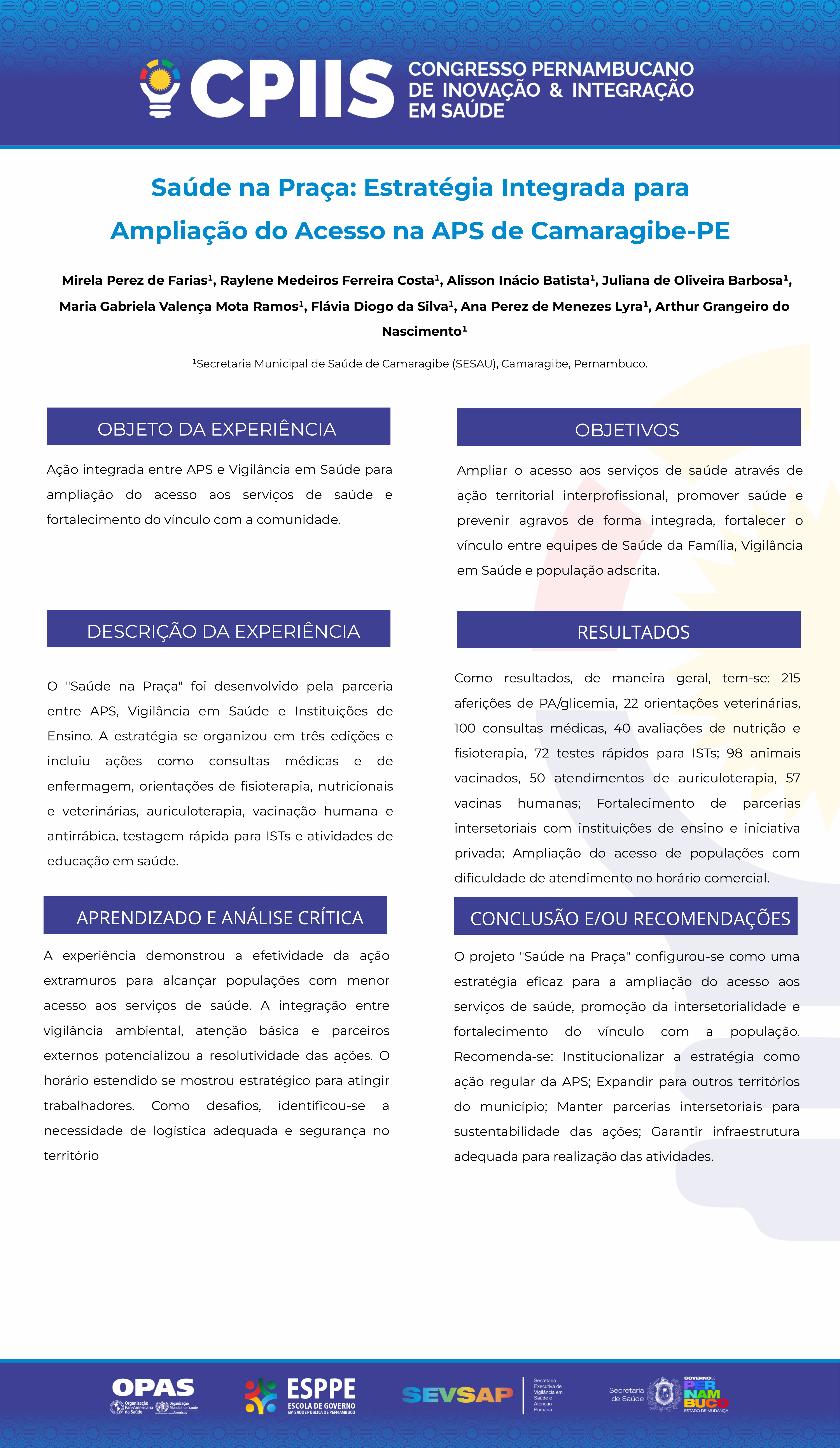

Saúde na Praça: Estratégia Integrada para Ampliação do Acesso na APS de Camaragibe-PE
 Mirela Perez de Farias¹, Raylene Medeiros Ferreira Costa¹, Alisson Inácio Batista¹, Juliana de Oliveira Barbosa¹, Maria Gabriela Valença Mota Ramos¹, Flávia Diogo da Silva¹, Ana Perez de Menezes Lyra¹, Arthur Grangeiro do Nascimento¹
¹Secretaria Municipal de Saúde de Camaragibe (SESAU), Camaragibe, Pernambuco.

OBJETO DA EXPERIÊNCIA
OBJETIVOS
Ação integrada entre APS e Vigilância em Saúde para ampliação do acesso aos serviços de saúde e fortalecimento do vínculo com a comunidade.
Ampliar o acesso aos serviços de saúde através de ação territorial interprofissional, promover saúde e prevenir agravos de forma integrada, fortalecer o vínculo entre equipes de Saúde da Família, Vigilância em Saúde e população adscrita.

DESCRIÇÃO DA EXPERIÊNCIA
RESULTADOS
Como resultados, de maneira geral, tem-se: 215 aferições de PA/glicemia, 22 orientações veterinárias, 100 consultas médicas, 40 avaliações de nutrição e fisioterapia, 72 testes rápidos para ISTs; 98 animais vacinados, 50 atendimentos de auriculoterapia, 57 vacinas humanas; Fortalecimento de parcerias intersetoriais com instituições de ensino e iniciativa privada; Ampliação do acesso de populações com dificuldade de atendimento no horário comercial.
O "Saúde na Praça" foi desenvolvido pela parceria entre APS, Vigilância em Saúde e Instituições de Ensino. A estratégia se organizou em três edições e incluiu ações como consultas médicas e de enfermagem, orientações de fisioterapia, nutricionais e veterinárias, auriculoterapia, vacinação humana e antirrábica, testagem rápida para ISTs e atividades de educação em saúde.

APRENDIZADO E ANÁLISE CRÍTICA
CONCLUSÃO E/OU RECOMENDAÇÕES
A experiência demonstrou a efetividade da ação extramuros para alcançar populações com menor acesso aos serviços de saúde. A integração entre vigilância ambiental, atenção básica e parceiros externos potencializou a resolutividade das ações. O horário estendido se mostrou estratégico para atingir trabalhadores. Como desafios, identificou-se a necessidade de logística adequada e segurança no território
O projeto "Saúde na Praça" configurou-se como uma estratégia eficaz para a ampliação do acesso aos serviços de saúde, promoção da intersetorialidade e fortalecimento do vínculo com a população. Recomenda-se: Institucionalizar a estratégia como ação regular da APS; Expandir para outros territórios do município; Manter parcerias intersetoriais para sustentabilidade das ações; Garantir infraestrutura adequada para realização das atividades.